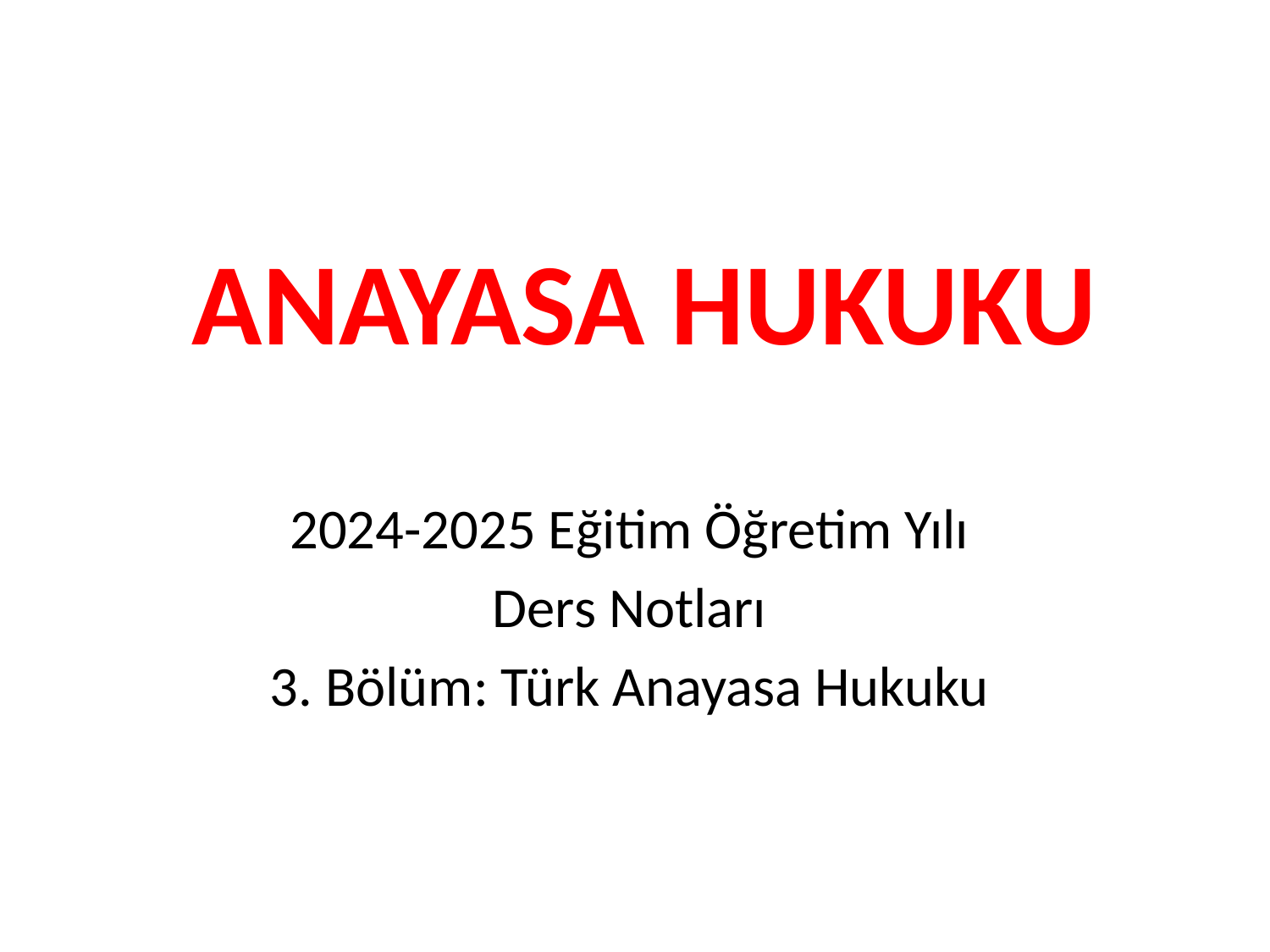

# ANAYASA HUKUKU
2024-2025 Eğitim Öğretim Yılı
Ders Notları
3. Bölüm: Türk Anayasa Hukuku